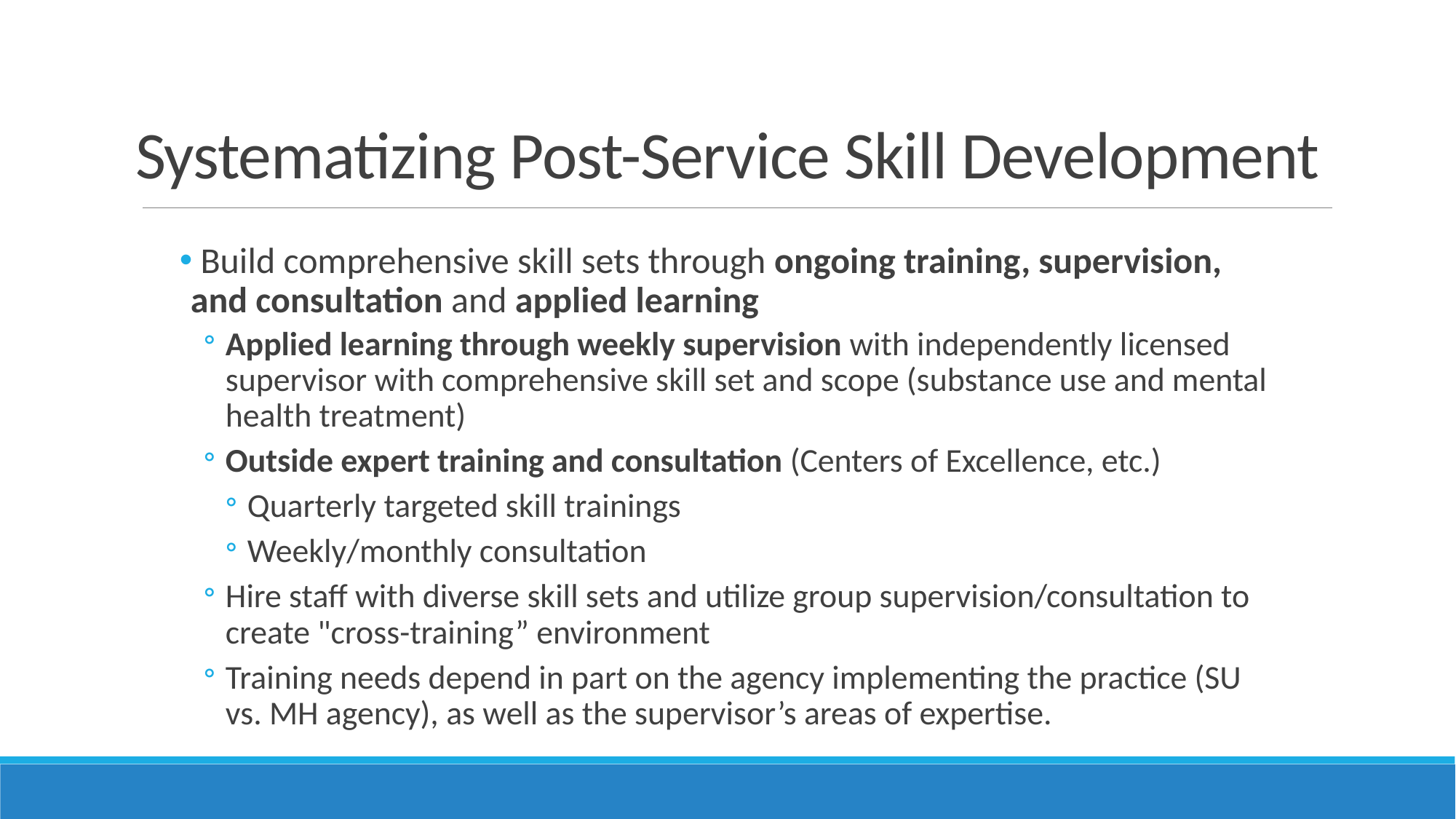

# Systematizing Post-Service Skill Development
 Build comprehensive skill sets through ongoing training, supervision, and consultation and applied learning
Applied learning through weekly supervision with independently licensed supervisor with comprehensive skill set and scope (substance use and mental health treatment)
Outside expert training and consultation (Centers of Excellence, etc.)
Quarterly targeted skill trainings
Weekly/monthly consultation
Hire staff with diverse skill sets and utilize group supervision/consultation to create "cross-training” environment
Training needs depend in part on the agency implementing the practice (SU vs. MH agency), as well as the supervisor’s areas of expertise.